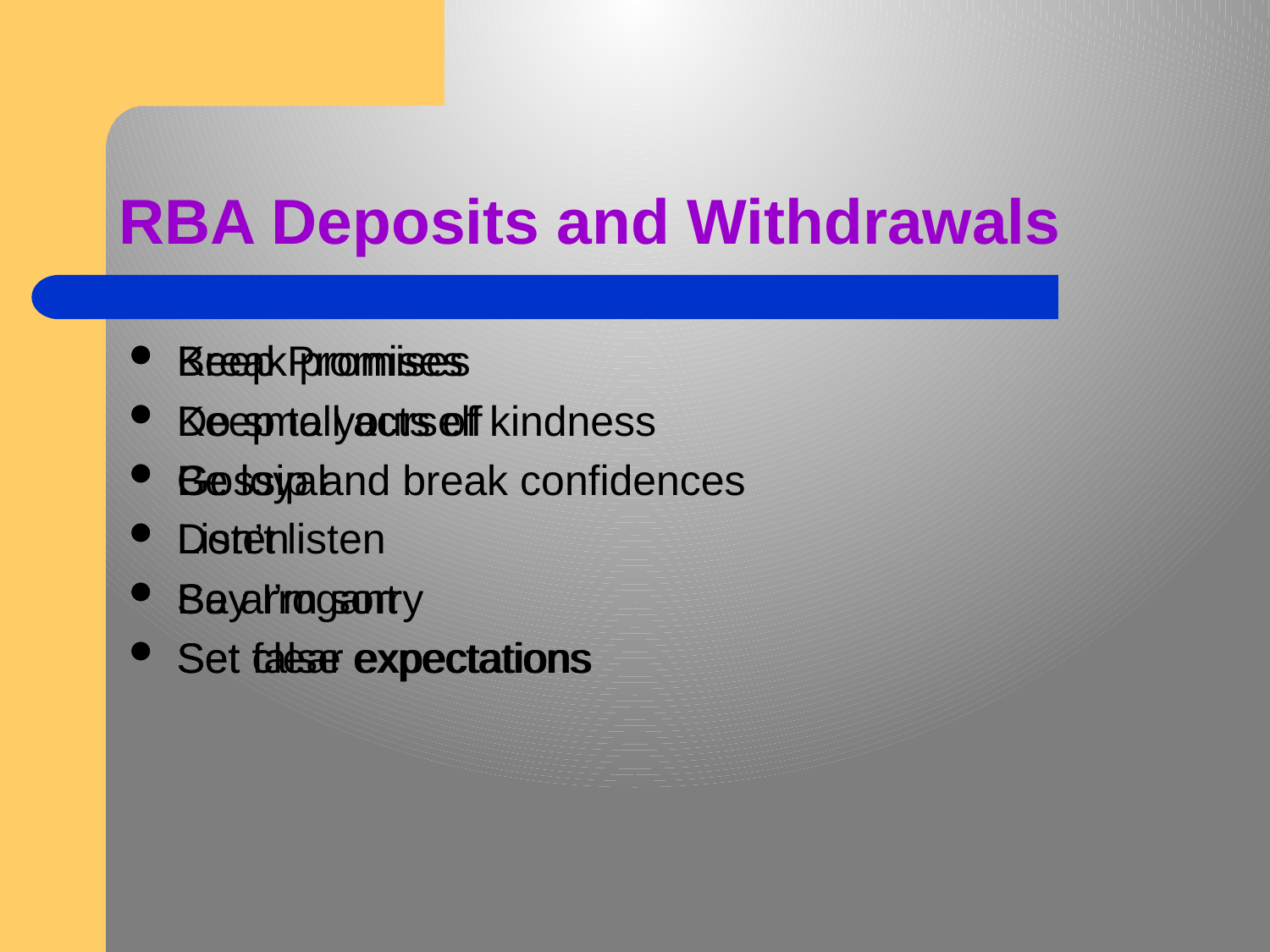

# RBA Deposits and Withdrawals
Keep Promises
Do small acts of kindness
Be loyal
Listen
Say I’m sorry
Set clear expectations
Break promises
Keep to yourself
Gossip and break confidences
Don’t listen
Be arrogant
Set false expectations